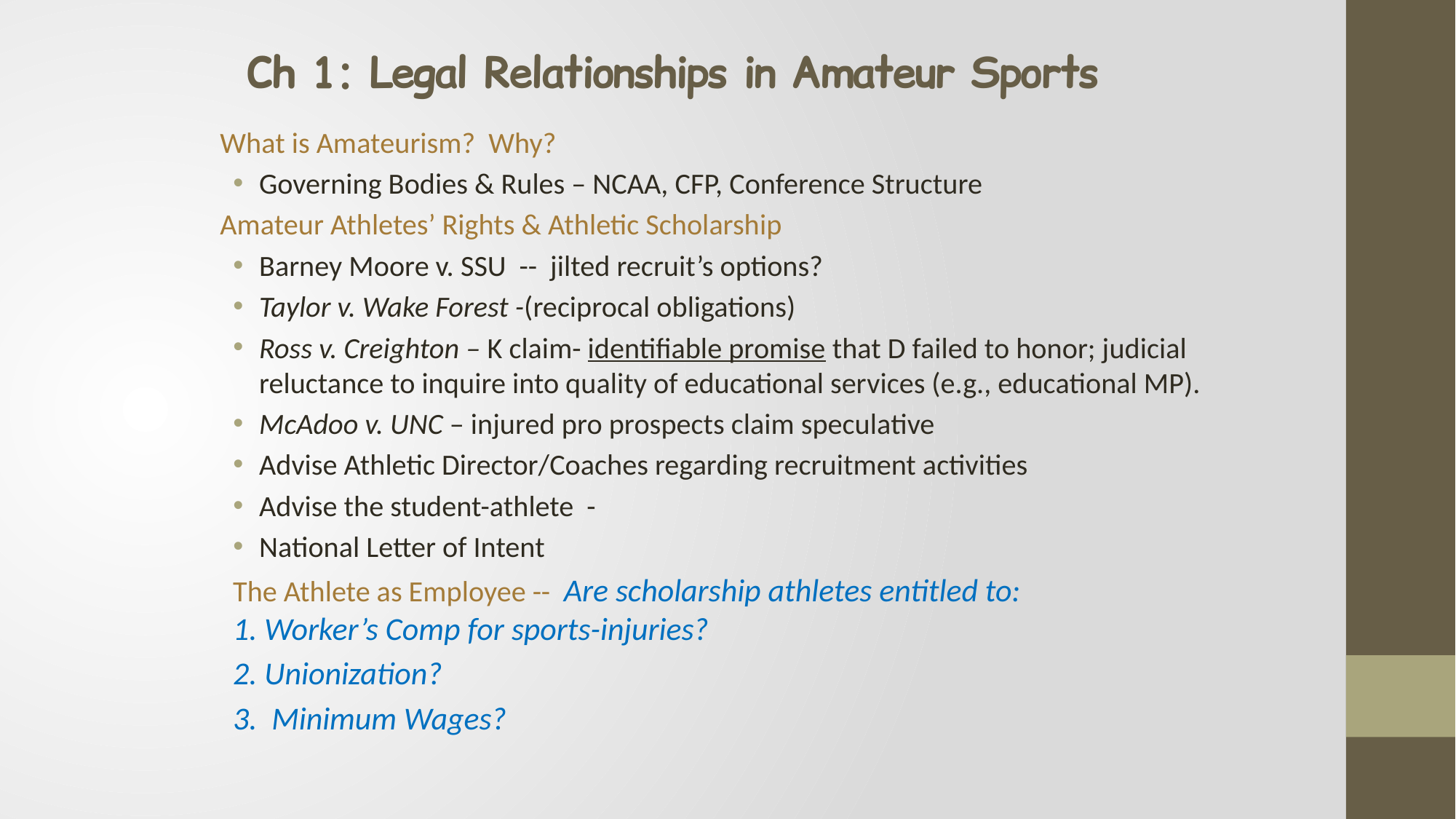

# Ch 1: Legal Relationships in Amateur Sports
What is Amateurism?  Why?
Governing Bodies & Rules – NCAA, CFP, Conference Structure
Amateur Athletes’ Rights & Athletic Scholarship
Barney Moore v. SSU  --  jilted recruit’s options?
Taylor v. Wake Forest -(reciprocal obligations)
Ross v. Creighton – K claim- identifiable promise that D failed to honor; judicial reluctance to inquire into quality of educational services (e.g., educational MP).
McAdoo v. UNC – injured pro prospects claim speculative
Advise Athletic Director/Coaches regarding recruitment activities
Advise the student-athlete  -
National Letter of Intent
The Athlete as Employee --  Are scholarship athletes entitled to:
1. Worker’s Comp for sports-injuries?
2. Unionization?
3.  Minimum Wages?